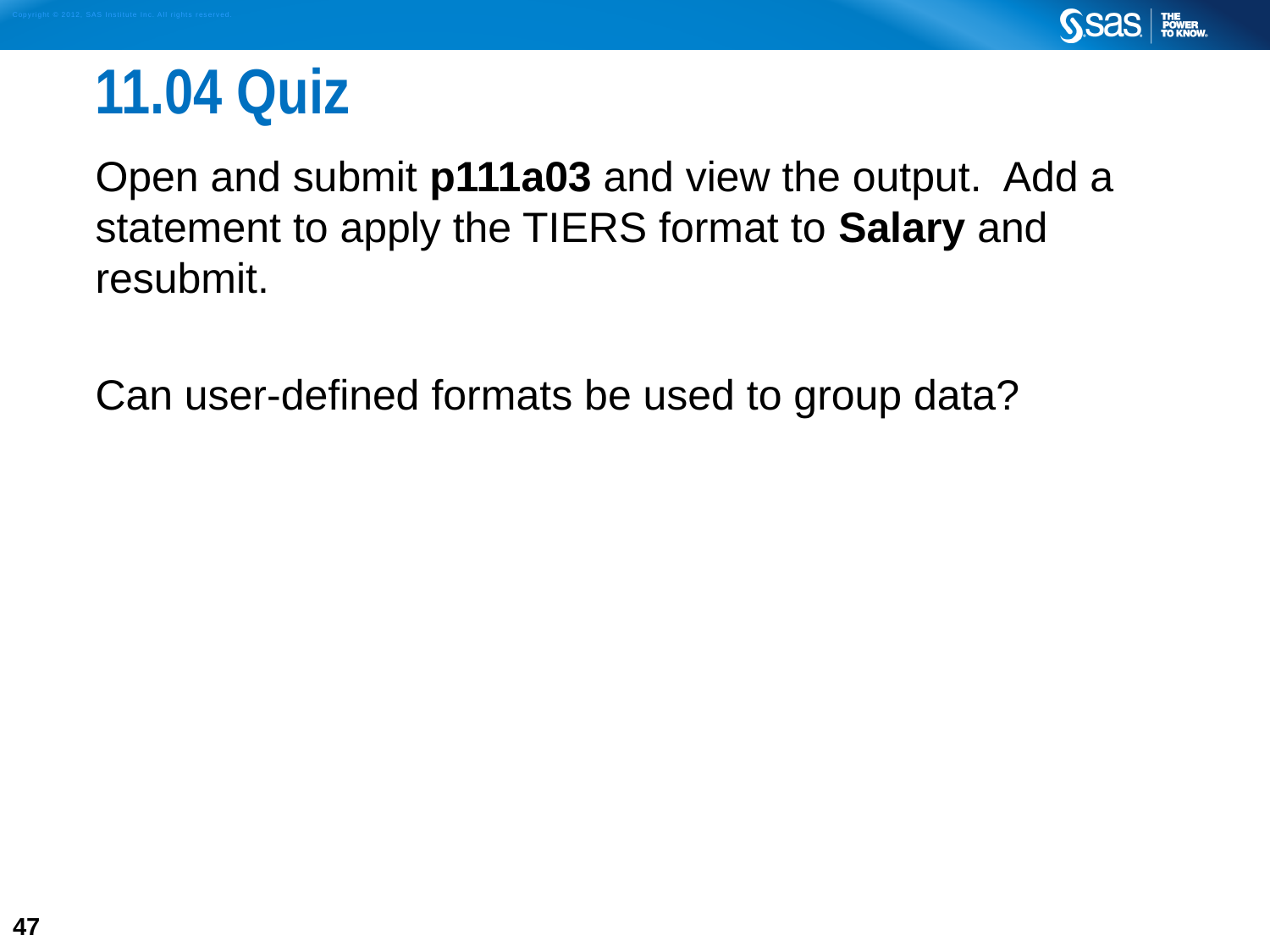

# 11.04 Quiz
Open and submit p111a03 and view the output.  Add a statement to apply the TIERS format to Salary and resubmit.

Can user-defined formats be used to group data?